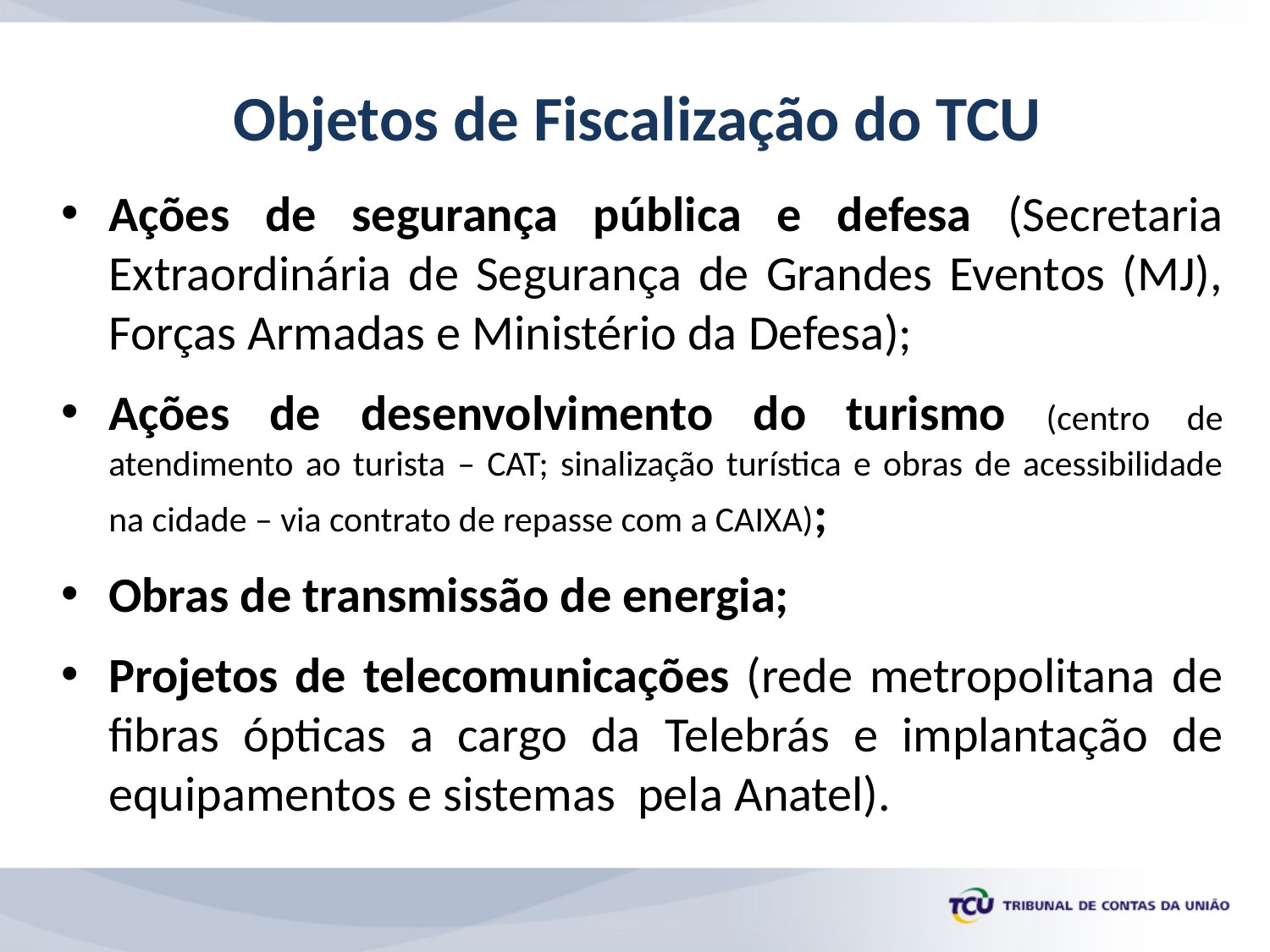

# Objetos de Fiscalização do TCU
Ações de segurança pública e defesa (Secretaria Extraordinária de Segurança de Grandes Eventos (MJ), Forças Armadas e Ministério da Defesa);
Ações de desenvolvimento do turismo (centro de atendimento ao turista – CAT; sinalização turística e obras de acessibilidade na cidade – via contrato de repasse com a CAIXA);
Obras de transmissão de energia;
Projetos de telecomunicações (rede metropolitana de fibras ópticas a cargo da Telebrás e implantação de equipamentos e sistemas  pela Anatel).